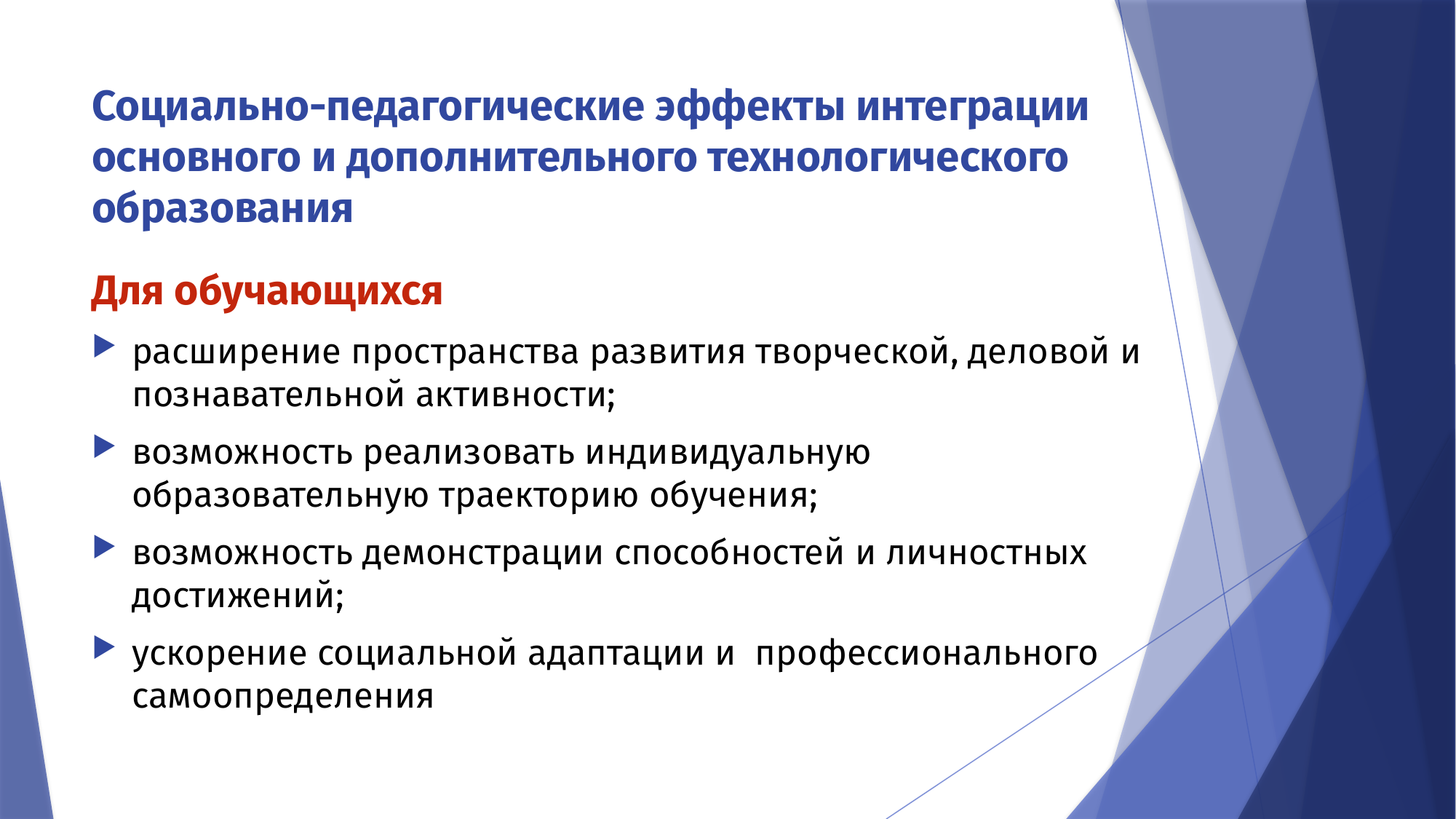

# Социально-педагогические эффекты интеграции основного и дополнительного технологического образования
Для обучающихся
расширение пространства развития творческой, деловой и познавательной активности;
возможность реализовать индивидуальную образовательную траекторию обучения;
возможность демонстрации способностей и личностных достижений;
ускорение социальной адаптации и  профессионального самоопределения